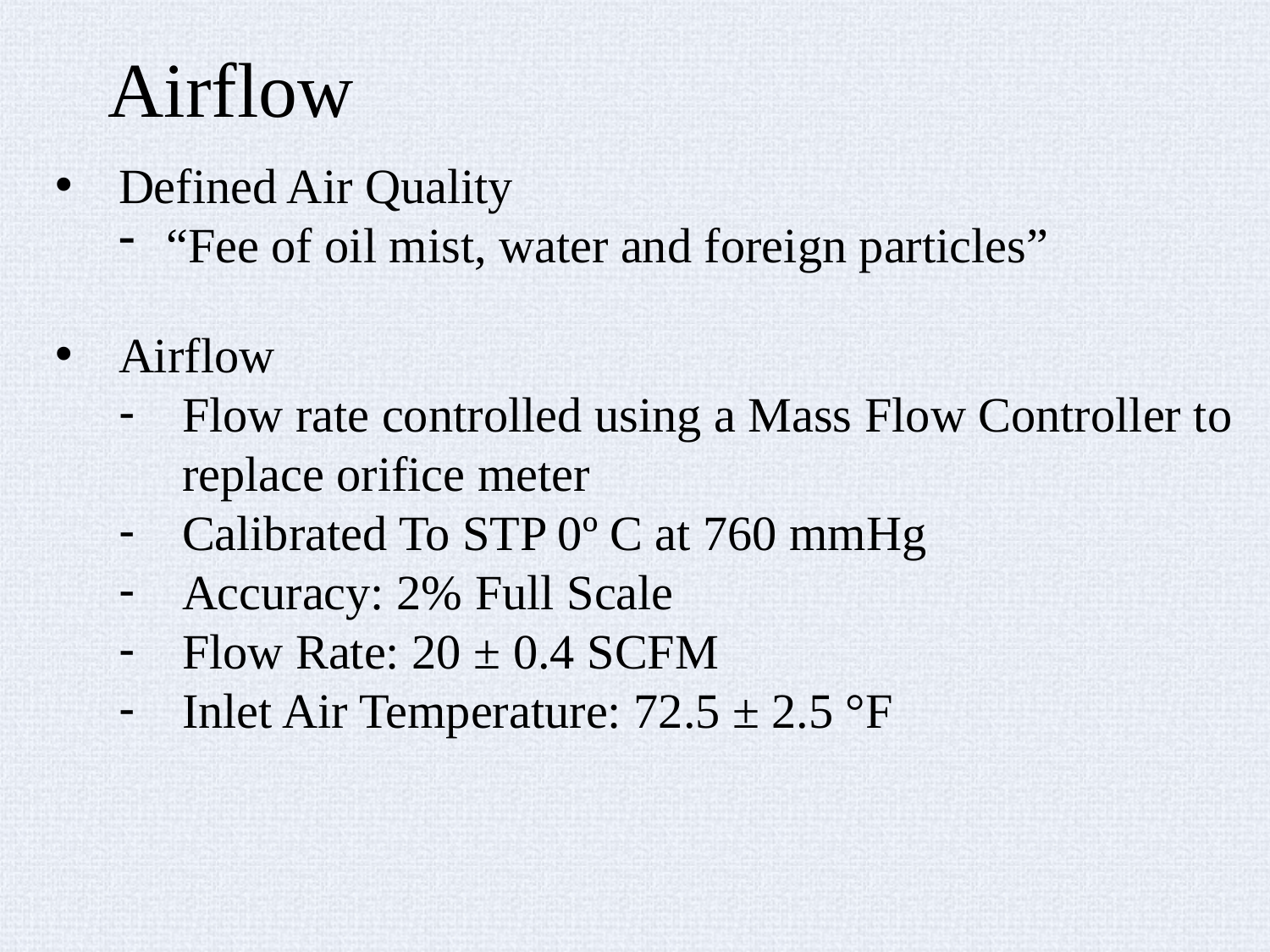

# Airflow
Defined Air Quality
“Fee of oil mist, water and foreign particles”

Airflow
Flow rate controlled using a Mass Flow Controller to replace orifice meter
Calibrated To STP 0º C at 760 mmHg
Accuracy: 2% Full Scale
Flow Rate: 20 ± 0.4 SCFM
Inlet Air Temperature: 72.5 ± 2.5 °F